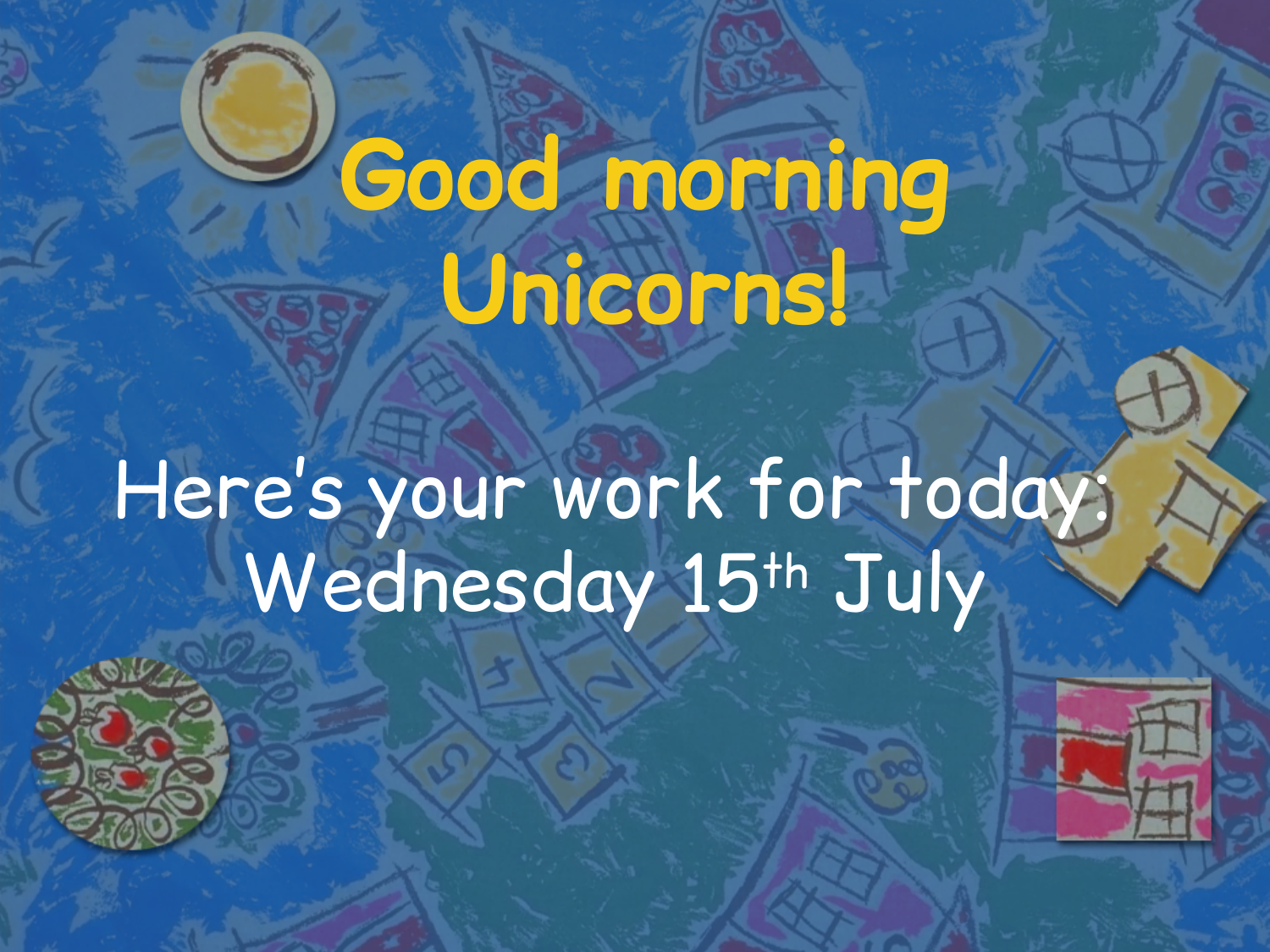

# Good morning Unicorns!
Here’s your work for today: Wednesday 15th July